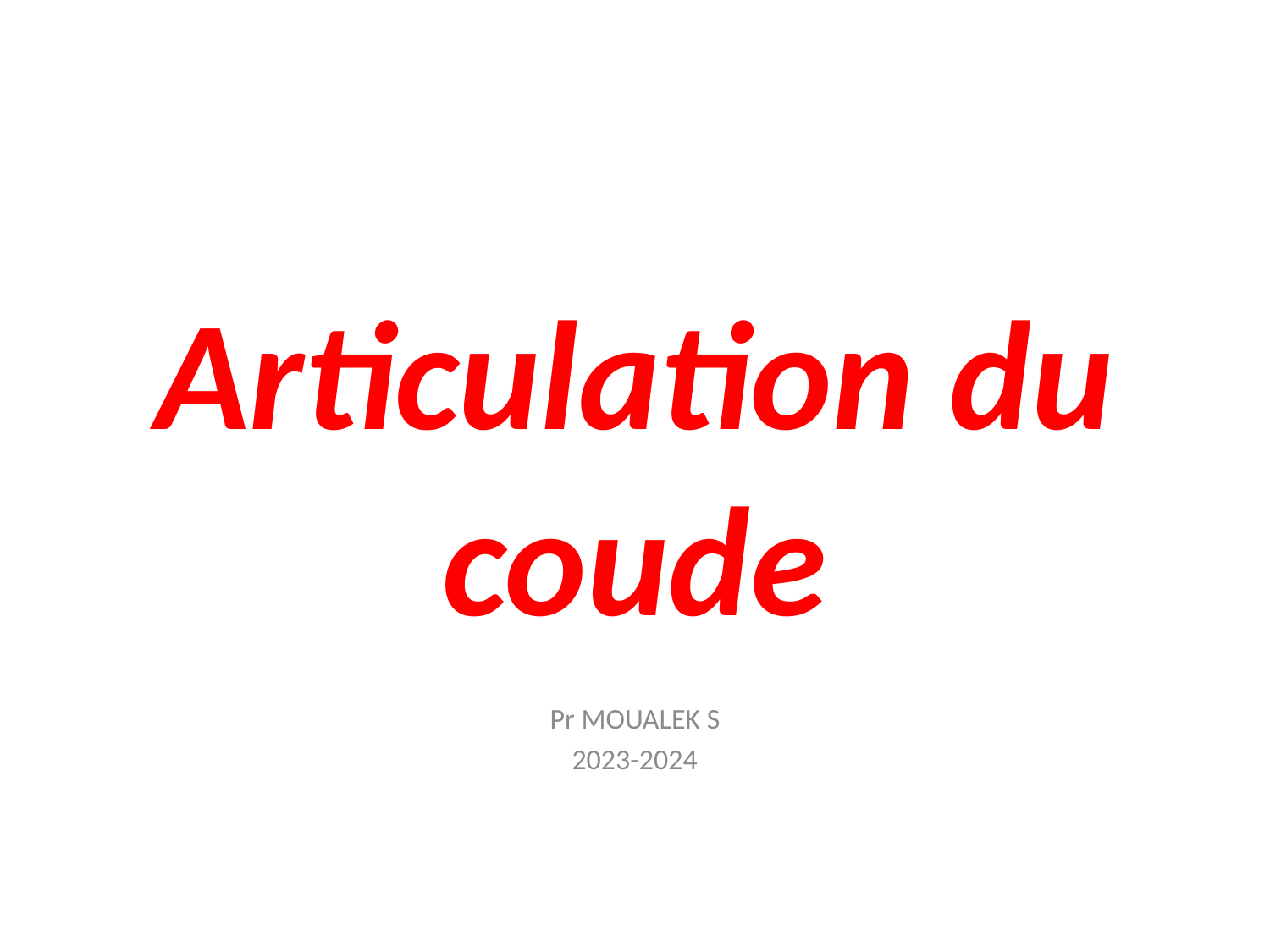

# Articulation du coude
Pr MOUALEK S
2023-2024